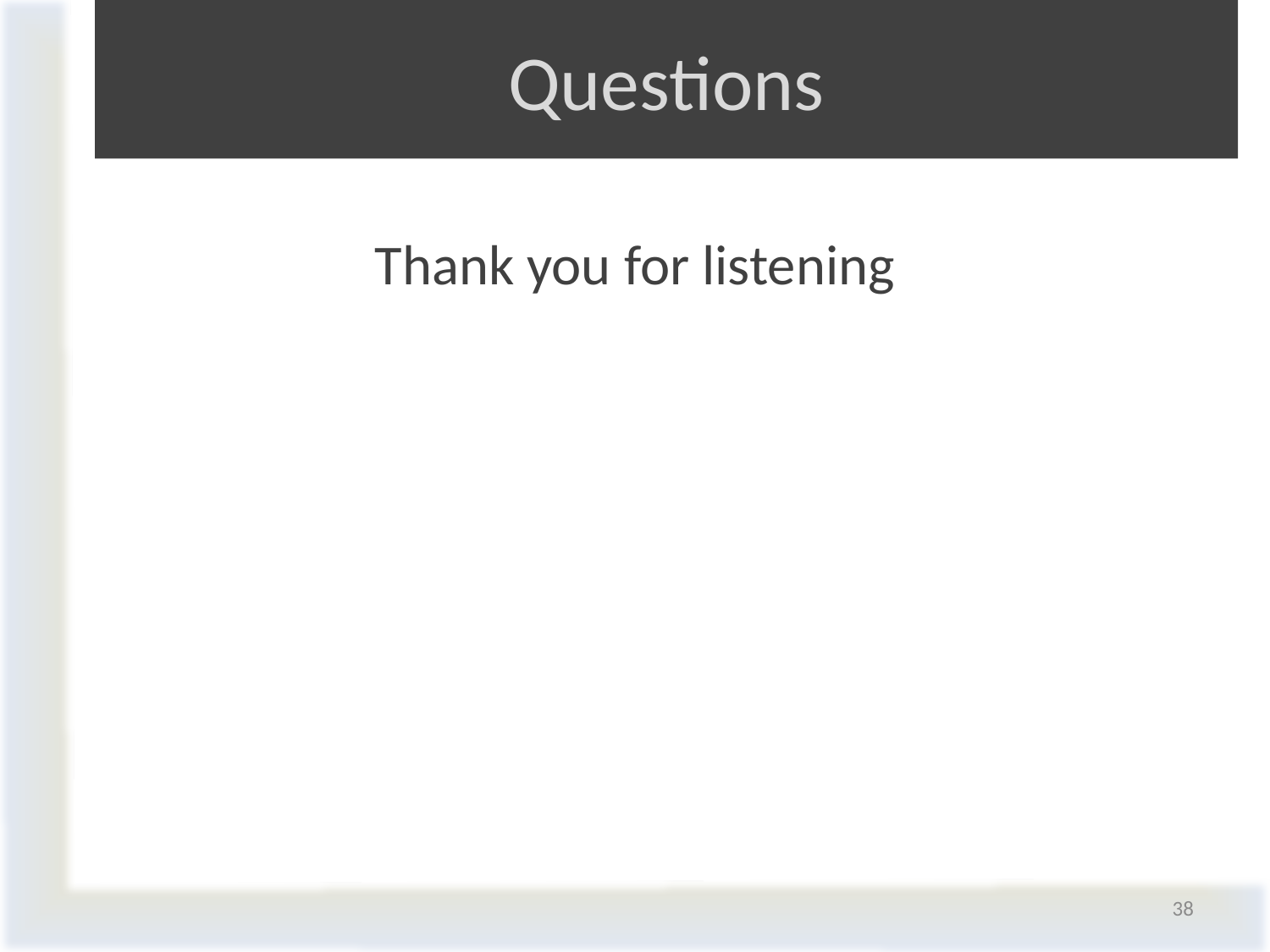

# Questions
Thank you for listening
38